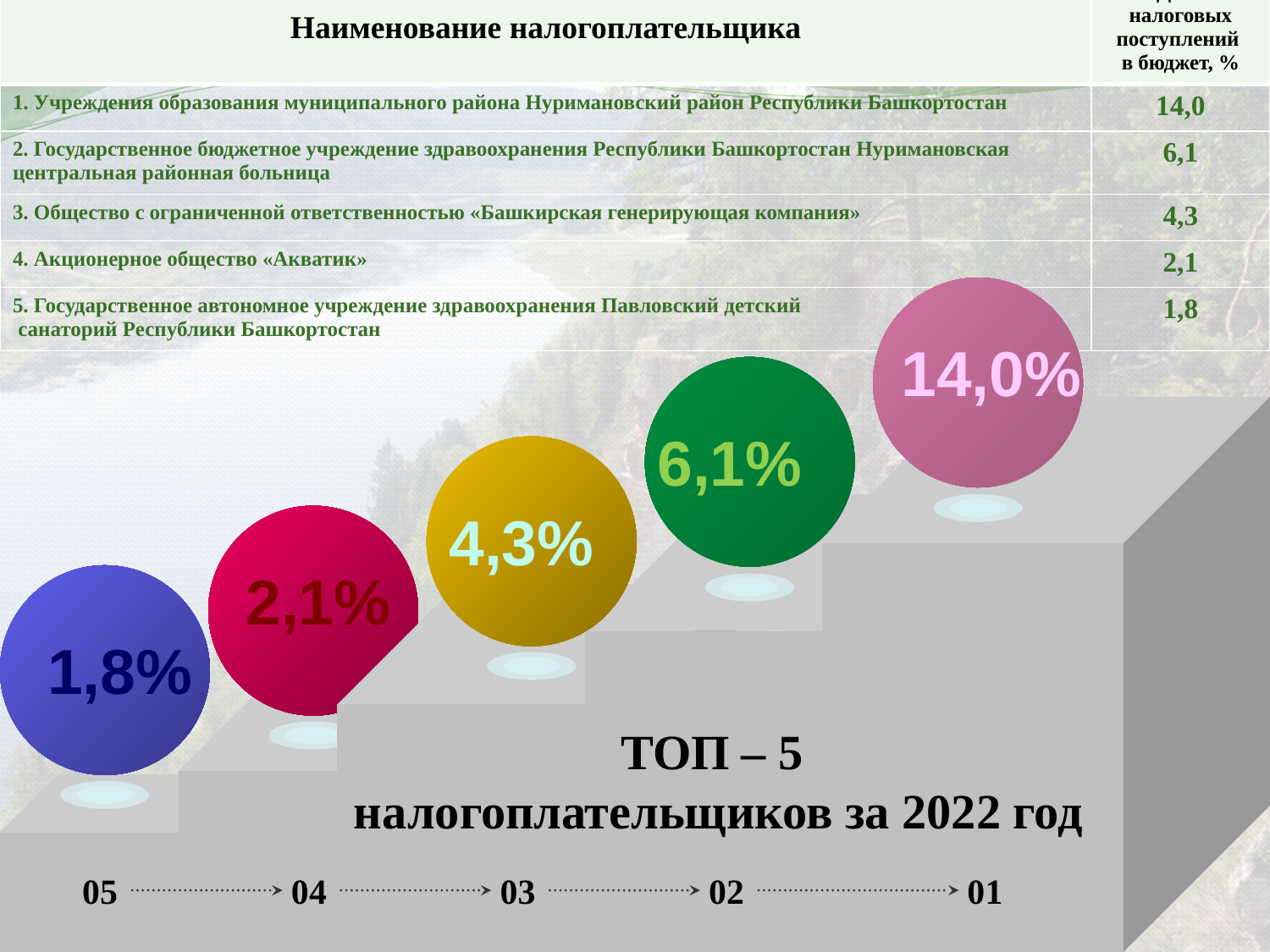

| Наименование налогоплательщика | Доля налоговых поступлений в бюджет, % |
| --- | --- |
| 1. Учреждения образования муниципального района Нуримановский район Республики Башкортостан | 14,0 |
| 2. Государственное бюджетное учреждение здравоохранения Республики Башкортостан Нуримановская центральная районная больница | 6,1 |
| 3. Общество с ограниченной ответственностью «Башкирская генерирующая компания» | 4,3 |
| 4. Акционерное общество «Акватик» | 2,1 |
| 5. Государственное автономное учреждение здравоохранения Павловский детский санаторий Республики Башкортостан | 1,8 |

14,0%

6,1%

83%

4,3%

2,1%

1,8%

ТОП – 5
налогоплательщиков за 2022 год

05
04
03
02
01